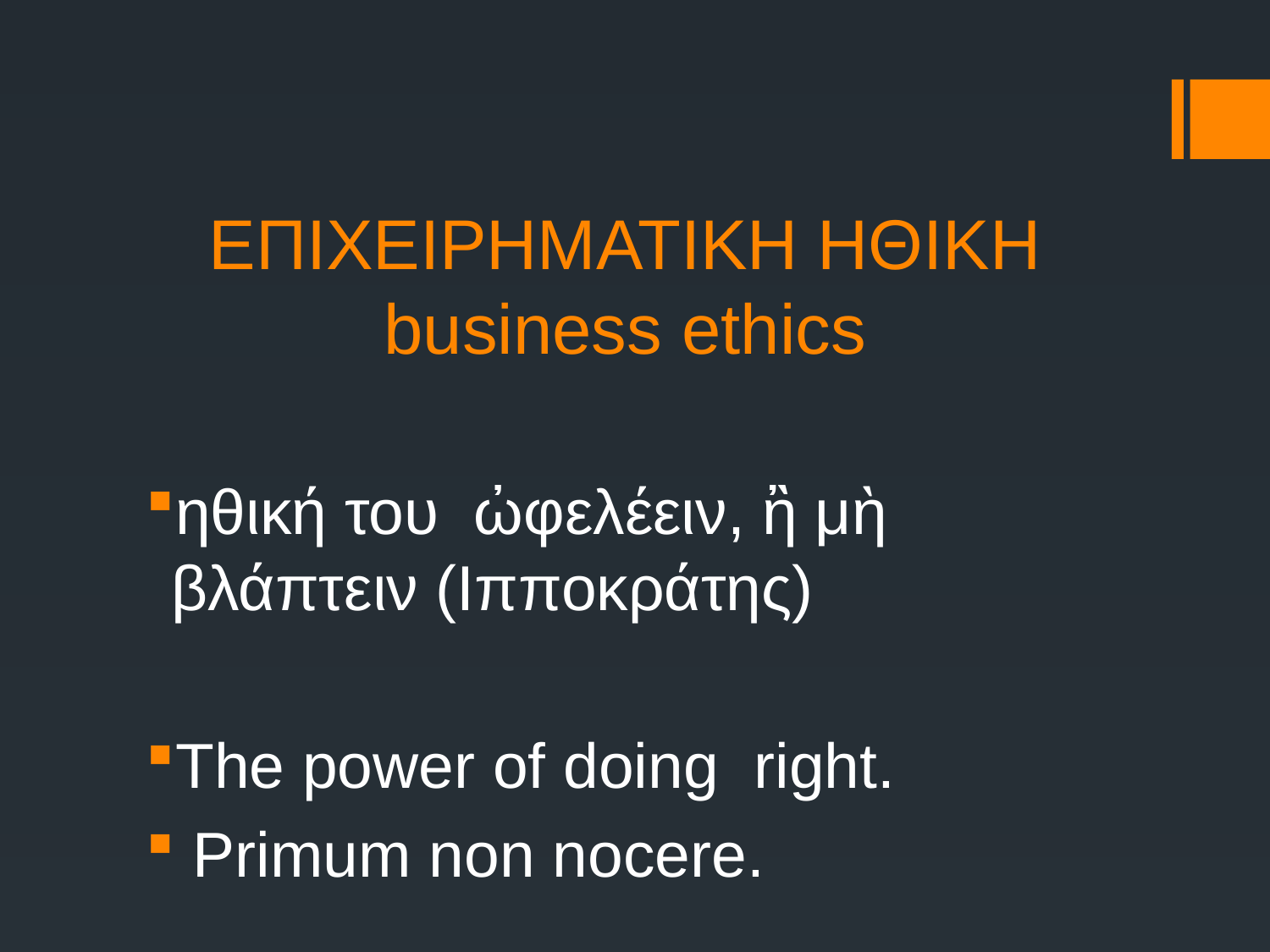

# ΕΠΙΧΕΙΡΗΜΑΤΙΚΗ ΗΘΙΚΗ business ethics
ηθική του  ὠφελέειν, ἢ μὴ βλάπτειν (Ιπποκράτης)

The power of doing  right.
 Primum non nocere.